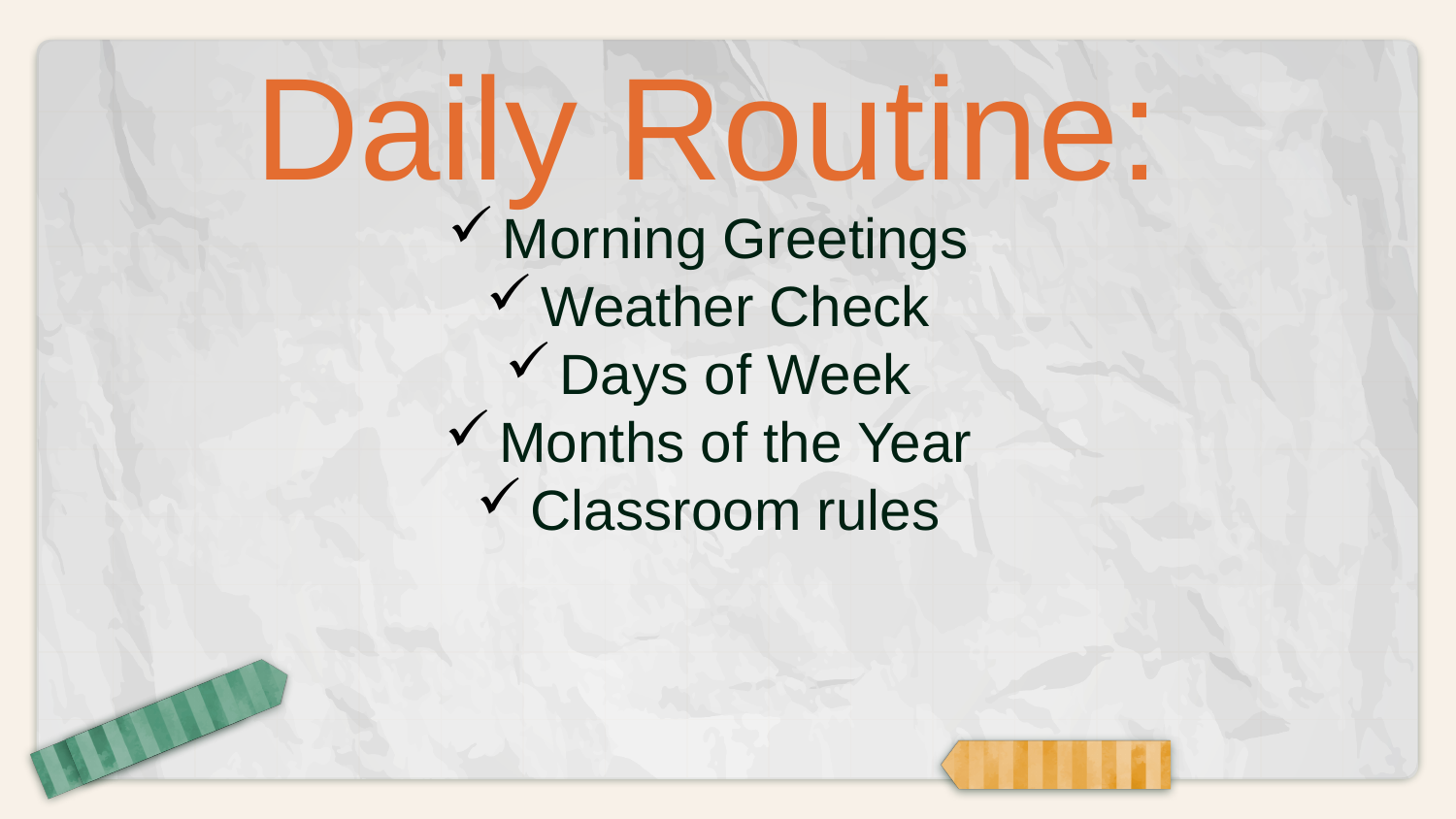

# Daily Routine:
Morning Greetings
Weather Check
Days of Week
Months of the Year
Classroom rules